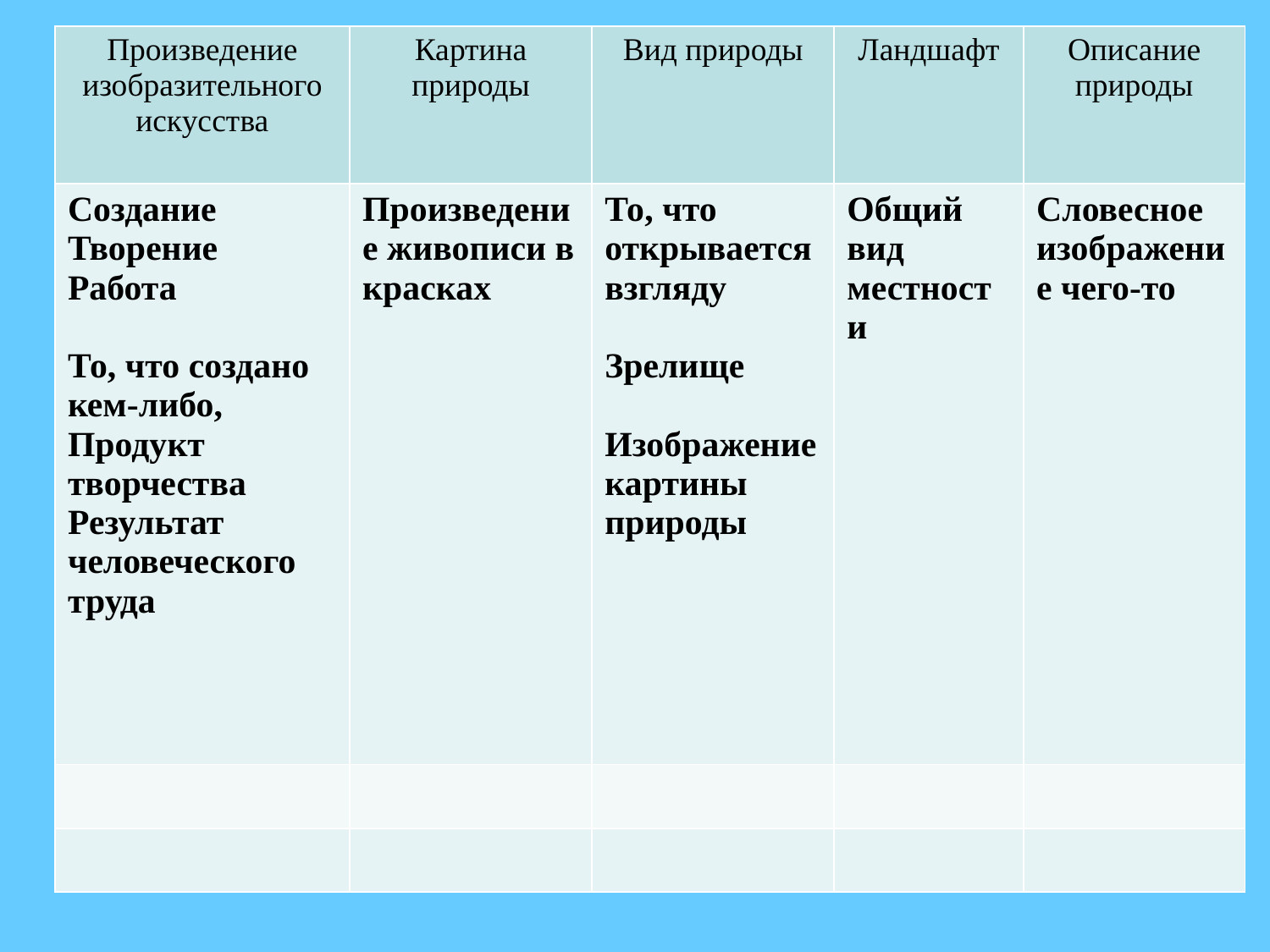

| Произведение изобразительного искусства | Картина природы | Вид природы | Ландшафт | Описание природы |
| --- | --- | --- | --- | --- |
| Создание Творение Работа То, что создано кем-либо, Продукт творчества Результат человеческого труда | Произведение живописи в красках | То, что открывается взгляду Зрелище Изображение картины природы | Общий вид местности | Словесное изображение чего-то |
|  |  |  |  |  |
|  |  |  |  |  |